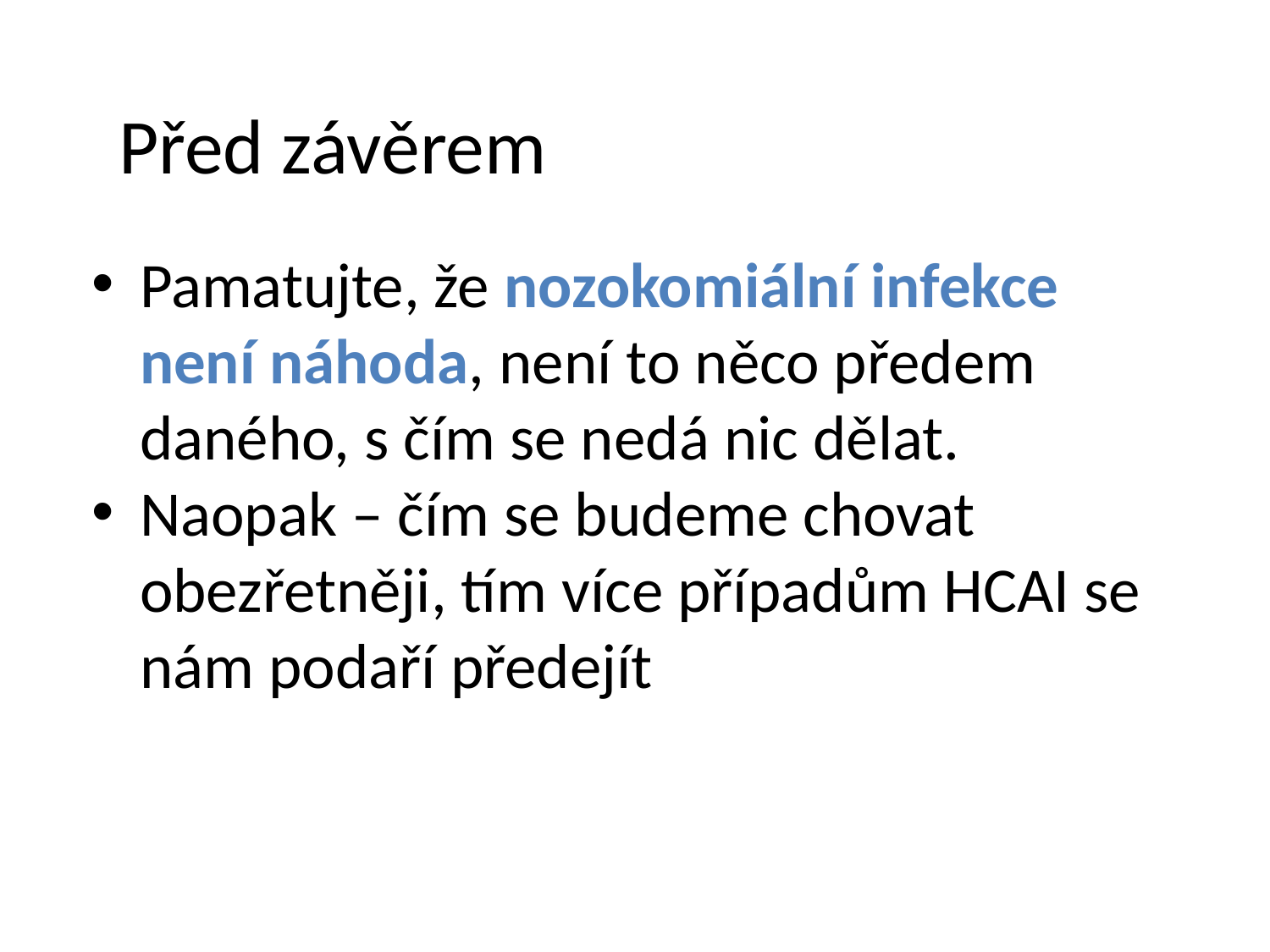

# Před závěrem
Pamatujte, že nozokomiální infekce není náhoda, není to něco předem daného, s čím se nedá nic dělat.
Naopak – čím se budeme chovat obezřetněji, tím více případům HCAI se nám podaří předejít